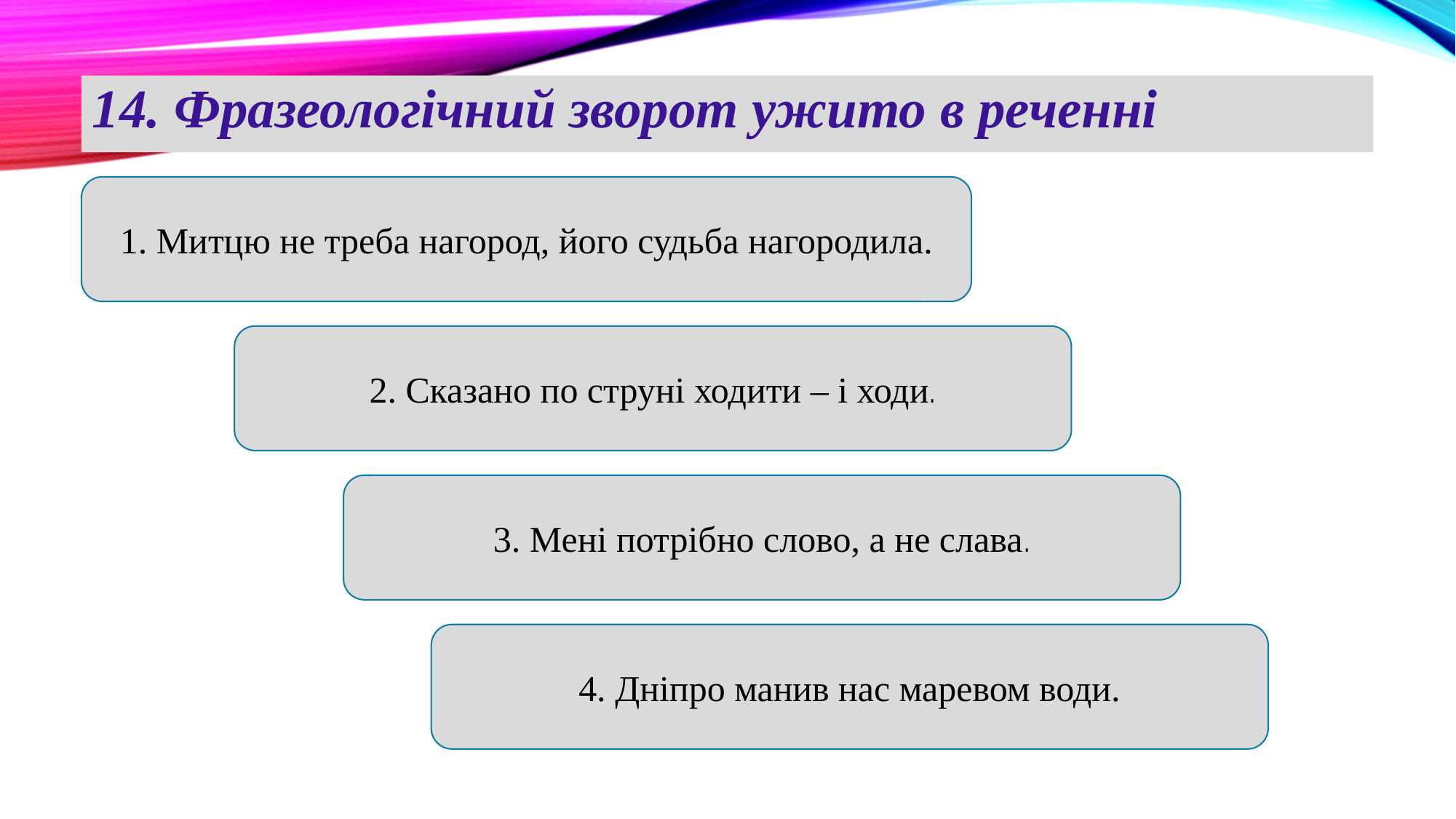

14. Фразеологічний зворот ужито в реченні
1. Митцю не треба нагород, його судьба нагородила.
2. Сказано по струні ходити – і ходи.
3. Мені потрібно слово, а не слава.
4. Дніпро манив нас маревом води.